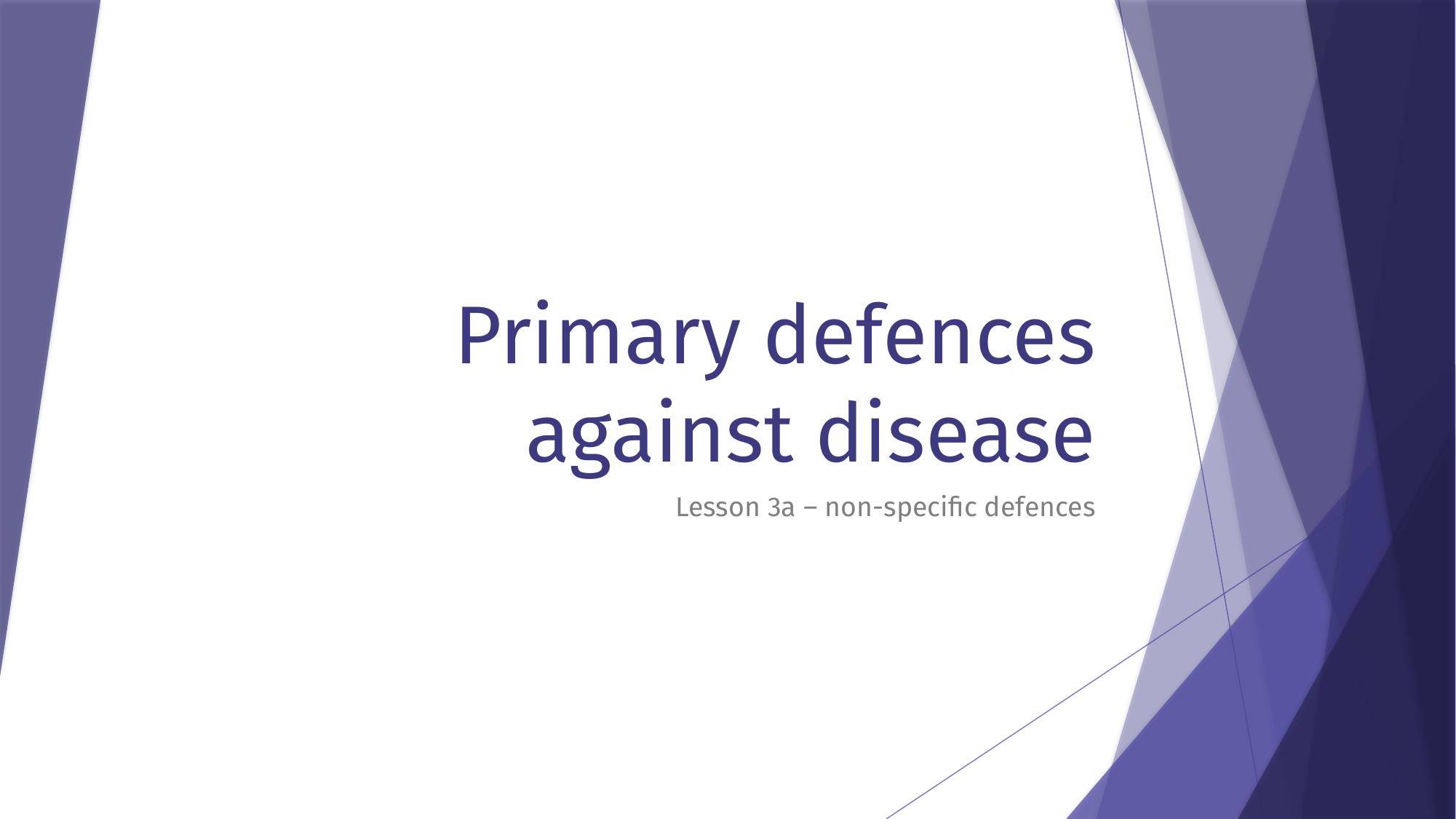

# Primary defences against disease
Lesson 3a – non-specific defences